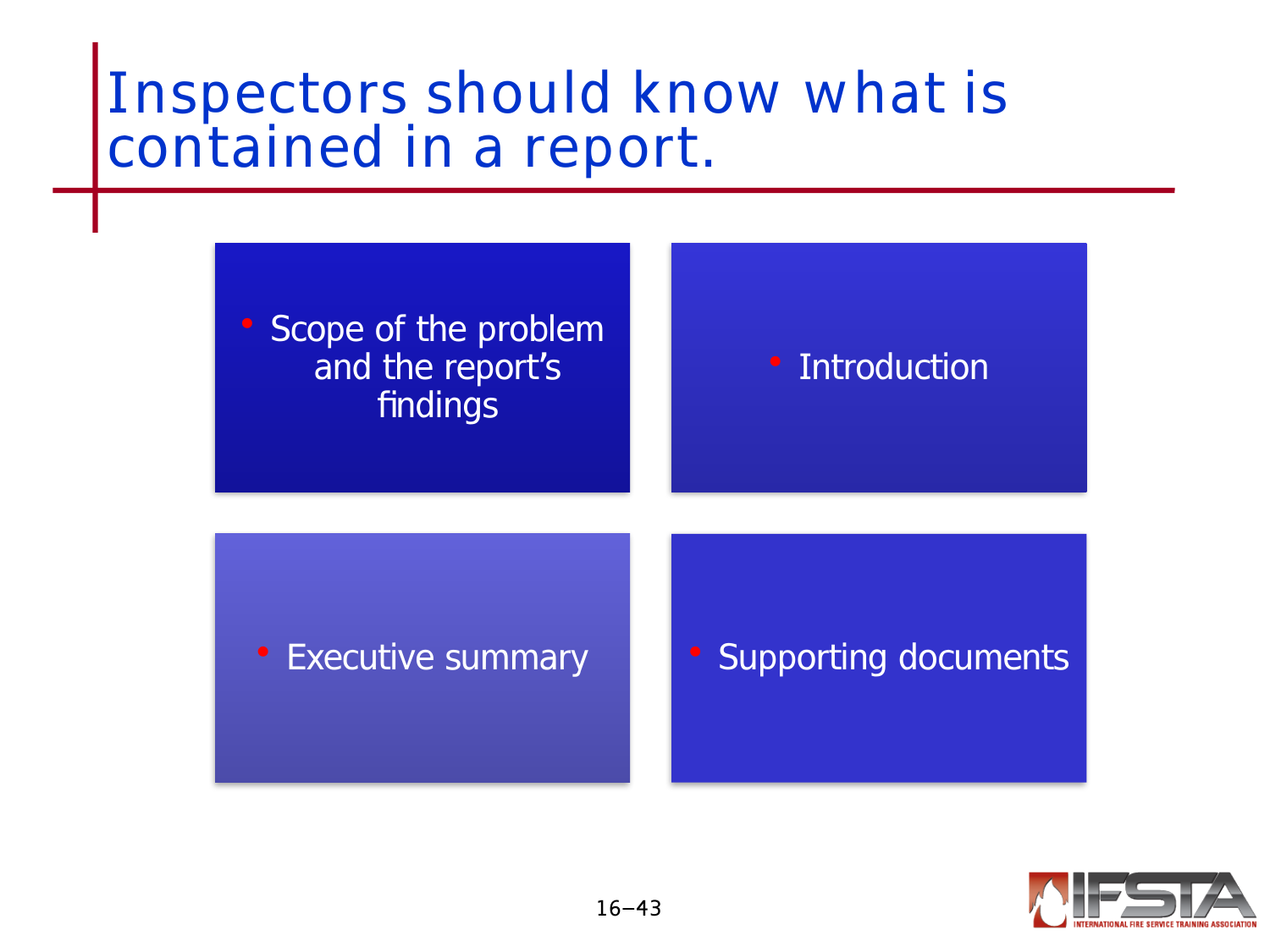

# Inspectors should know what is contained in a report.
Scope of the problem and the report’s findings
Introduction
Executive summary
Supporting documents
16–43